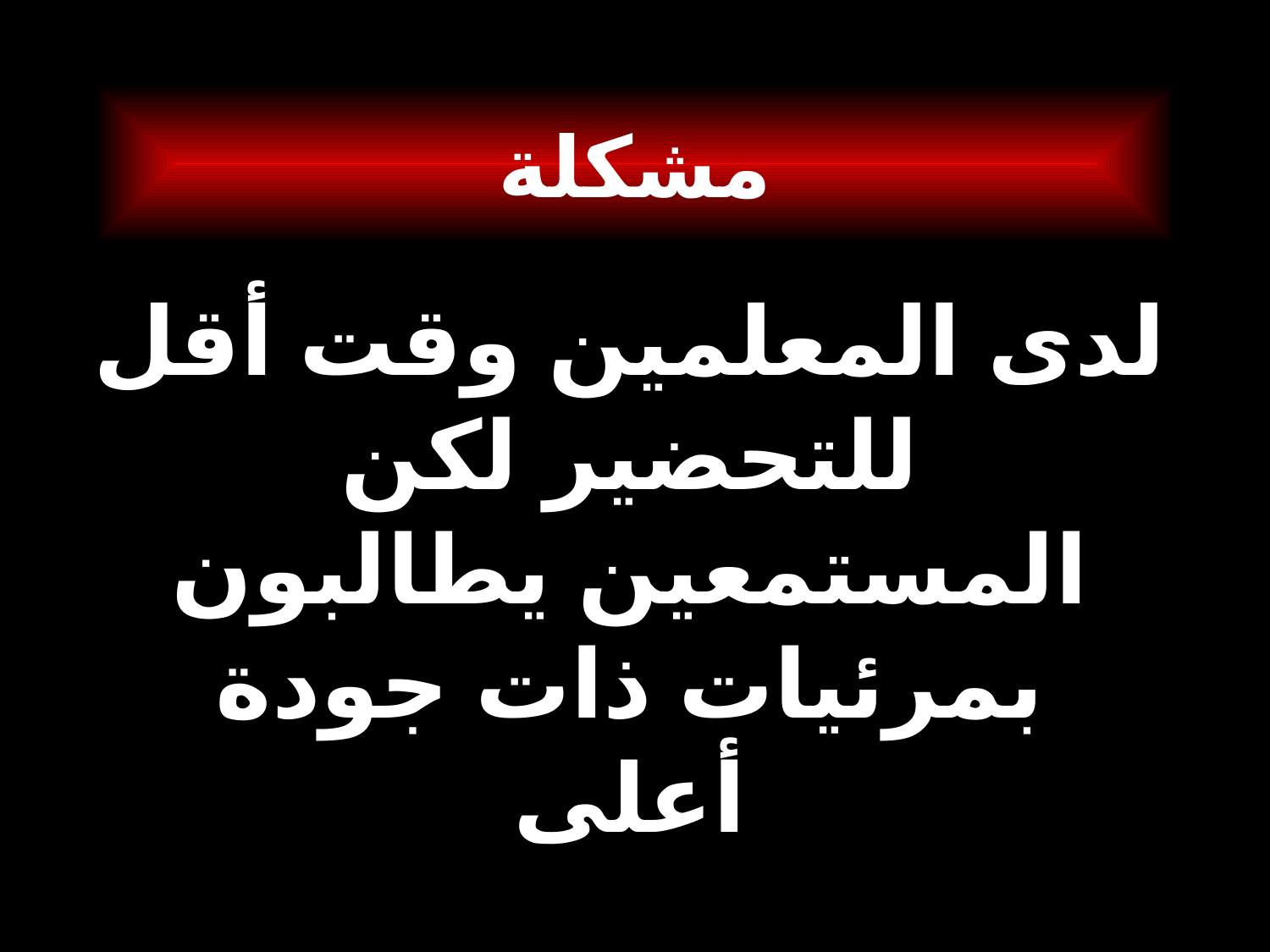

# مشكلة
لدى المعلمين وقت أقل للتحضير لكن المستمعين يطالبون بمرئيات ذات جودة أعلى